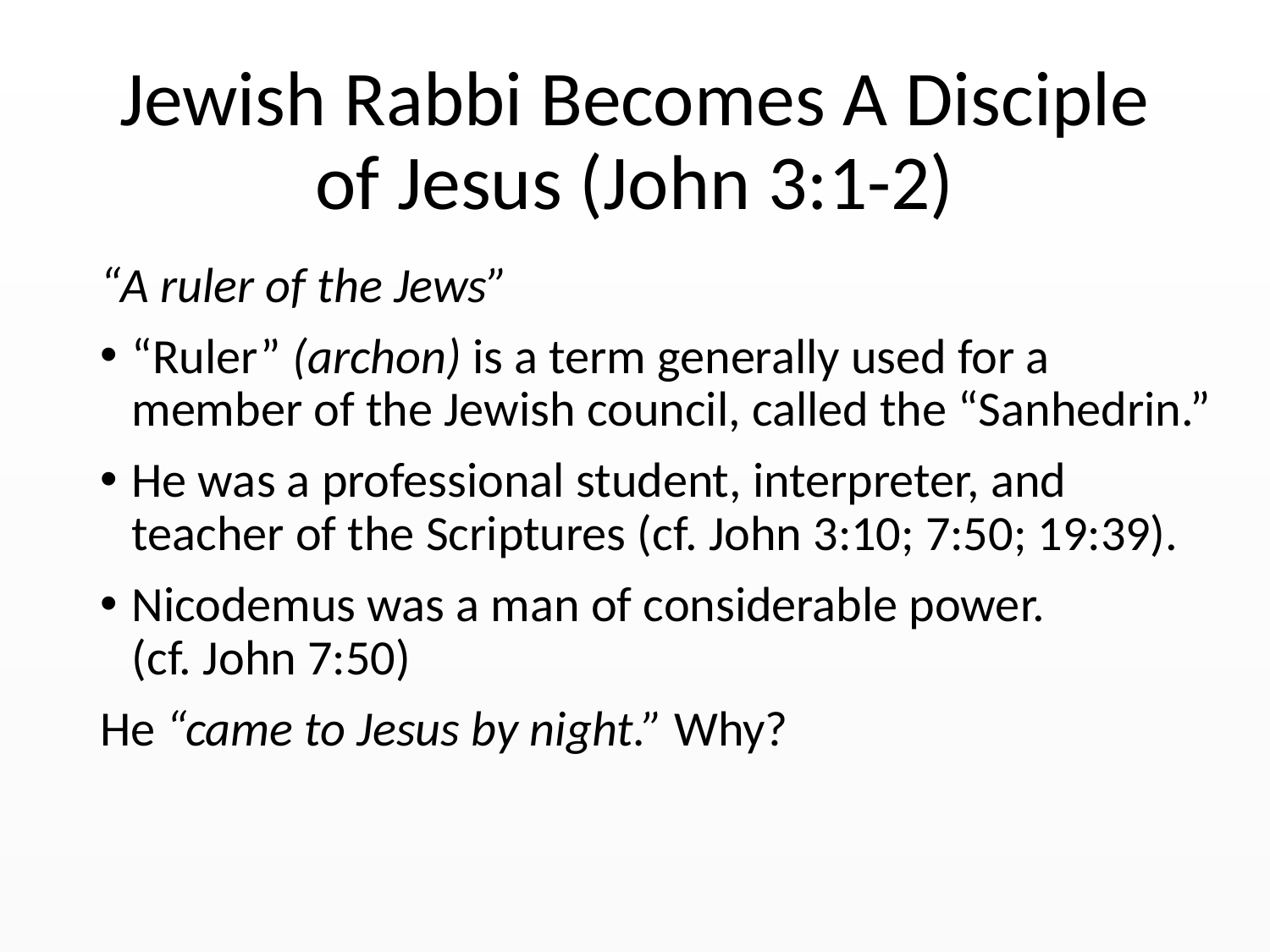

# Jewish Rabbi Becomes A Disciple of Jesus (John 3:1-2)
“A ruler of the Jews”
“Ruler” (archon) is a term generally used for a member of the Jewish council, called the “Sanhedrin.”
He was a professional student, interpreter, and teacher of the Scriptures (cf. John 3:10; 7:50; 19:39).
Nicodemus was a man of considerable power.
(cf. John 7:50)
He “came to Jesus by night.” Why?